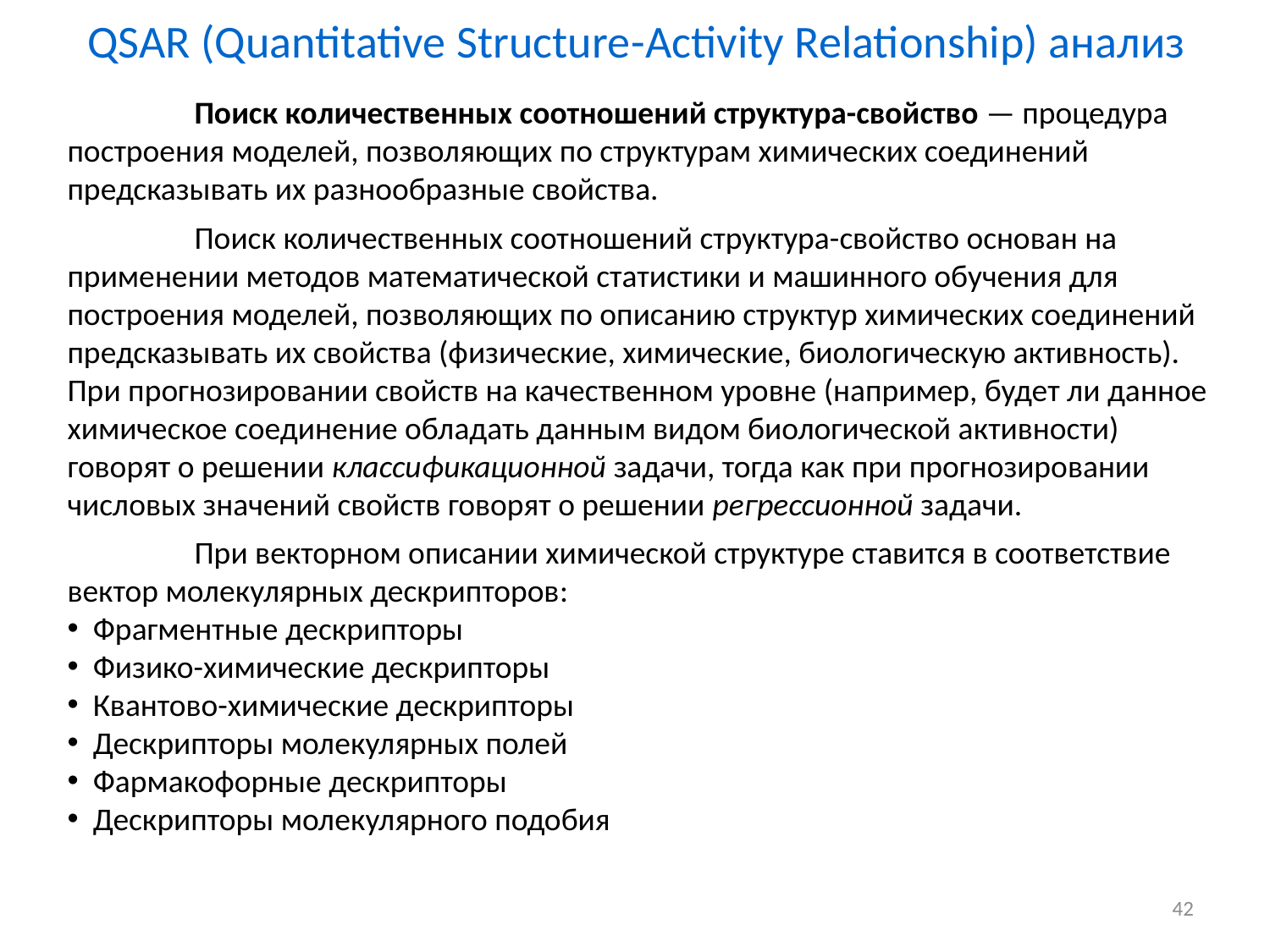

QSAR (Quantitative Structure-Activity Relationship) анализ
	Поиск количественных соотношений структура-свойство — процедура построения моделей, позволяющих по структурам химических соединений предсказывать их разнообразные свойства.
	Поиск количественных соотношений структура-свойство основан на применении методов математической статистики и машинного обучения для построения моделей, позволяющих по описанию структур химических соединений предсказывать их свойства (физические, химические, биологическую активность). При прогнозировании свойств на качественном уровне (например, будет ли данное химическое соединение обладать данным видом биологической активности) говорят о решении классификационной задачи, тогда как при прогнозировании числовых значений свойств говорят о решении регрессионной задачи.
	При векторном описании химической структуре ставится в соответствие вектор молекулярных дескрипторов:
  Фрагментные дескрипторы
  Физико-химические дескрипторы
  Квантово-химические дескрипторы
  Дескрипторы молекулярных полей
  Фармакофорные дескрипторы
  Дескрипторы молекулярного подобия
42